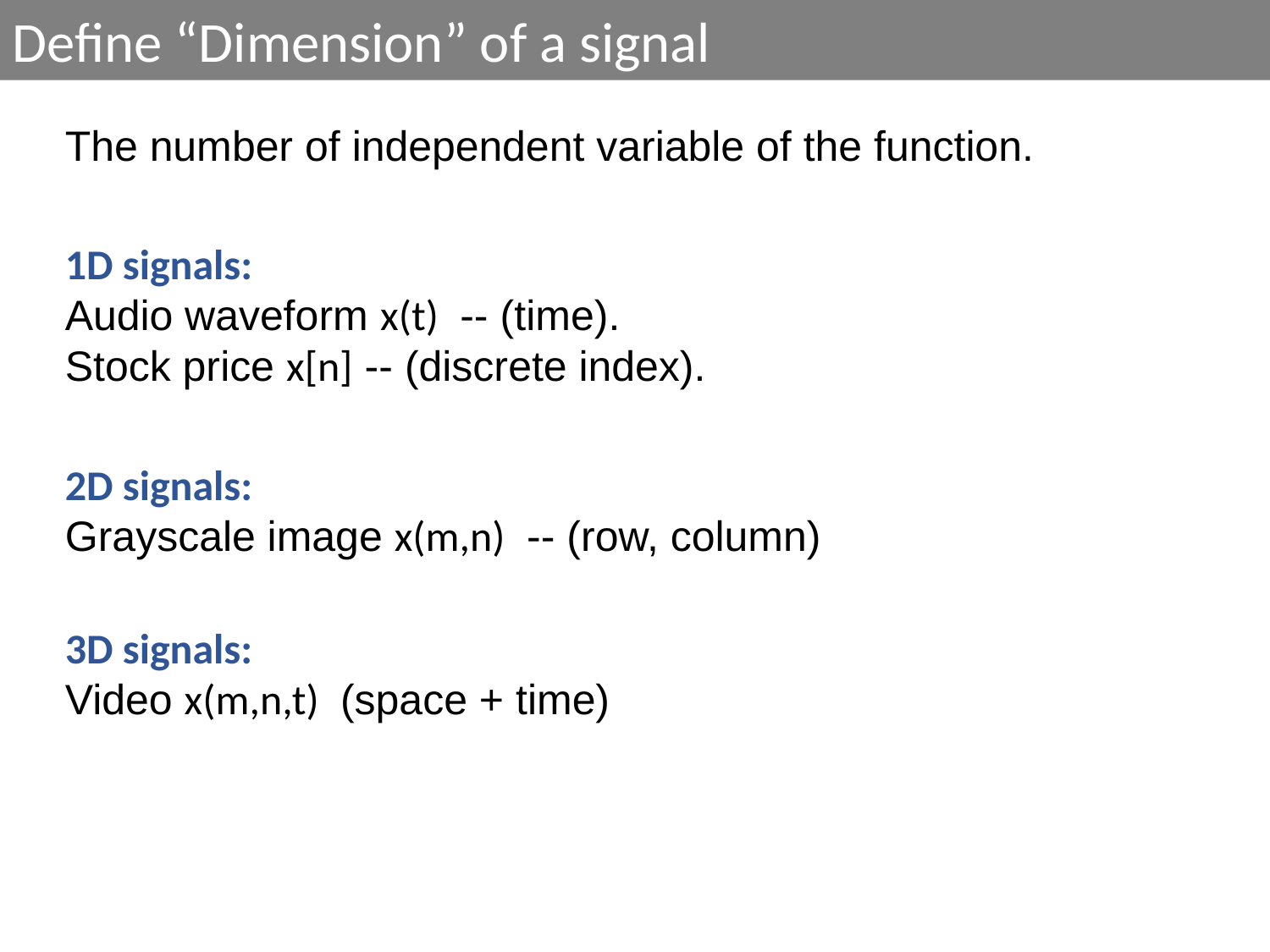

Define “Dimension” of a signal
The number of independent variable of the function.
1D signals:
Audio waveform x(t)  -- (time).
Stock price x[n] -- (discrete index).
2D signals:
Grayscale image x(m,n)  -- (row, column)
3D signals:
Video x(m,n,t)  (space + time)